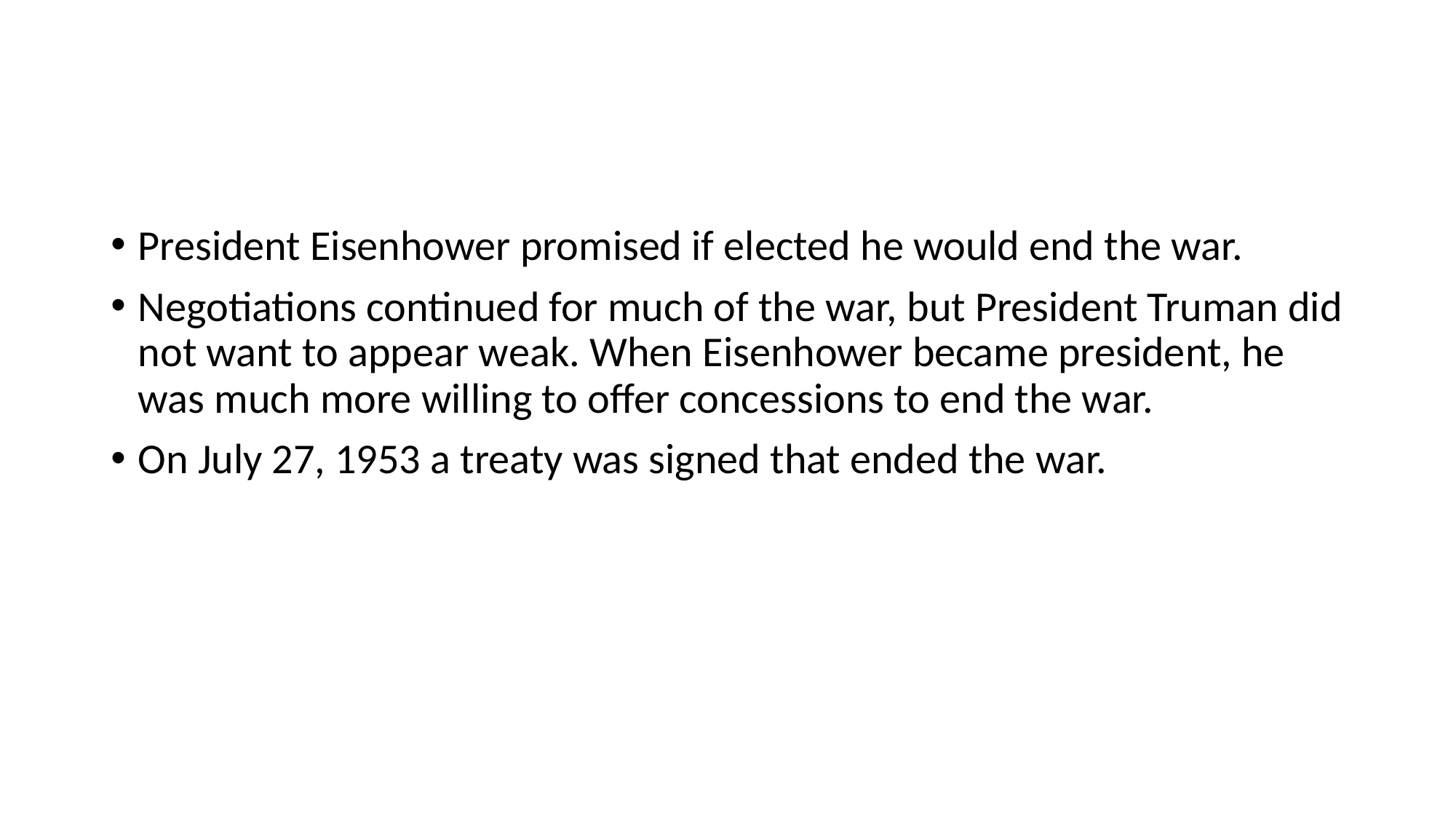

#
President Eisenhower promised if elected he would end the war.
Negotiations continued for much of the war, but President Truman did not want to appear weak. When Eisenhower became president, he was much more willing to offer concessions to end the war.
On July 27, 1953 a treaty was signed that ended the war.